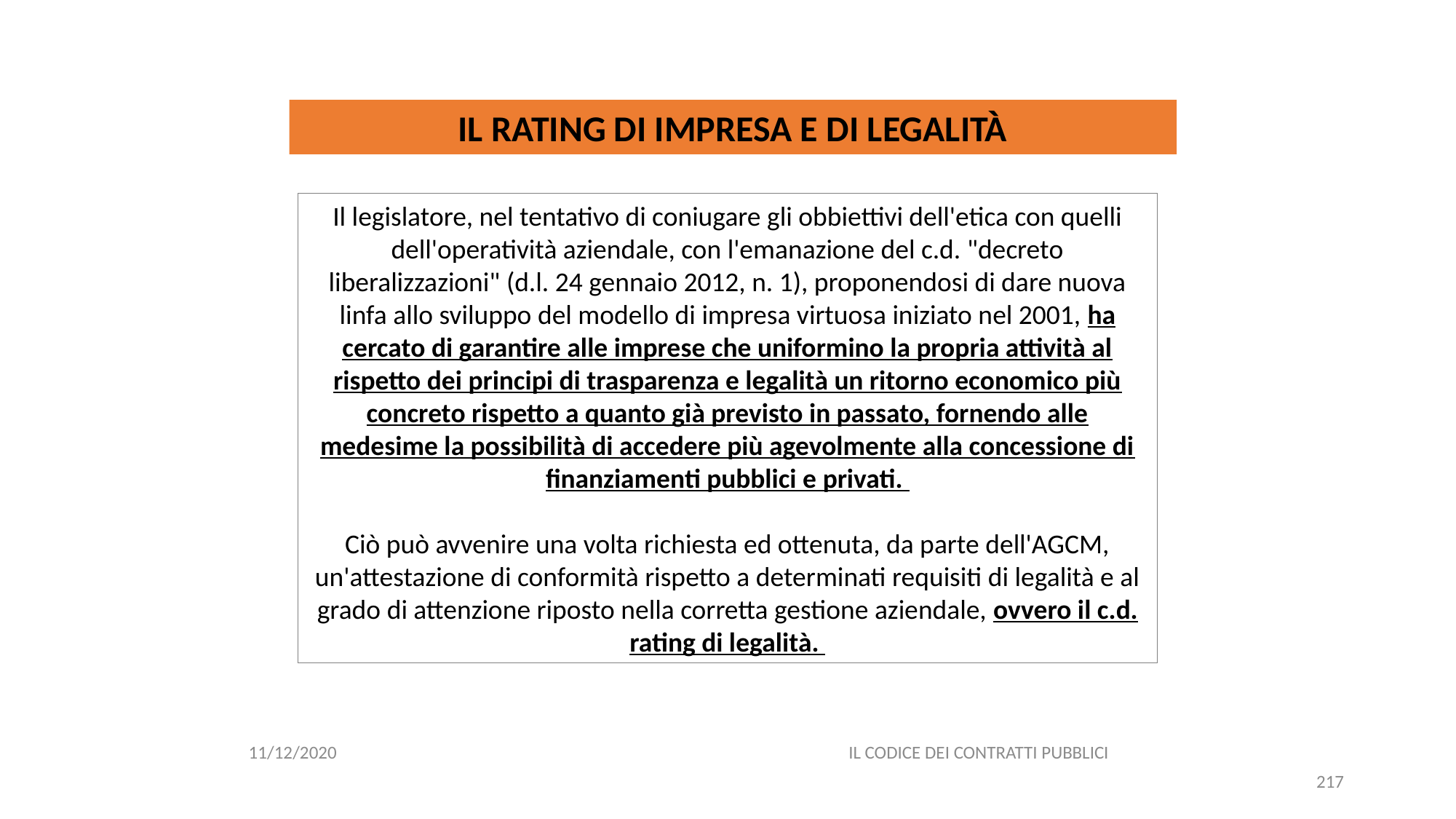

#
IL RATING DI IMPRESA E DI LEGALITÀ
Il legislatore, nel tentativo di coniugare gli obbiettivi dell'etica con quelli dell'operatività aziendale, con l'emanazione del c.d. "decreto liberalizzazioni" (d.l. 24 gennaio 2012, n. 1), proponendosi di dare nuova linfa allo sviluppo del modello di impresa virtuosa iniziato nel 2001, ha cercato di garantire alle imprese che uniformino la propria attività al rispetto dei principi di trasparenza e legalità un ritorno economico più concreto rispetto a quanto già previsto in passato, fornendo alle medesime la possibilità di accedere più agevolmente alla concessione di finanziamenti pubblici e privati.

Ciò può avvenire una volta richiesta ed ottenuta, da parte dell'AGCM, un'attestazione di conformità rispetto a determinati requisiti di legalità e al grado di attenzione riposto nella corretta gestione aziendale, ovvero il c.d. rating di legalità.

11/12/2020
IL CODICE DEI CONTRATTI PUBBLICI
217